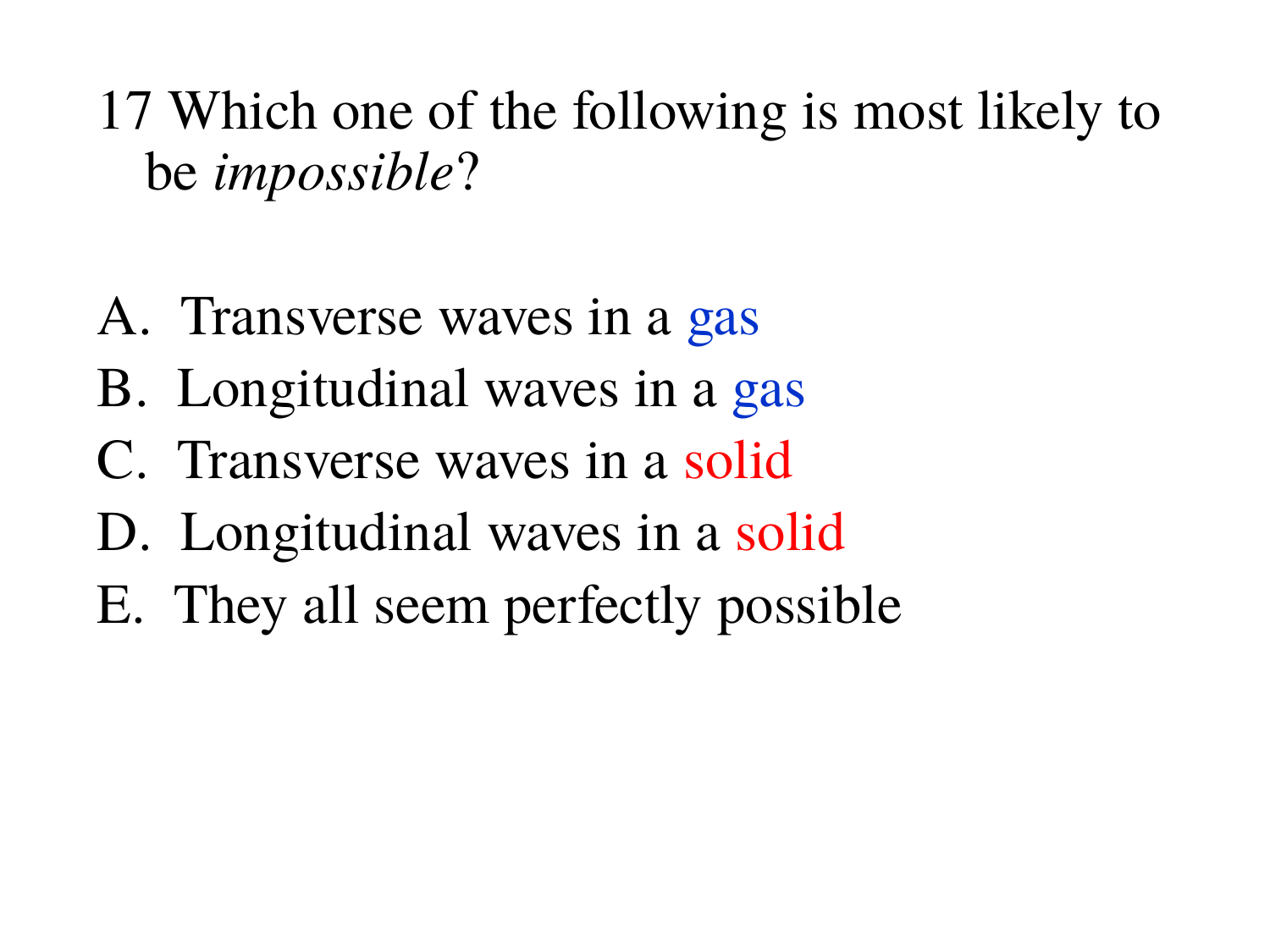

17 Which one of the following is most likely to be impossible?

A.  Transverse waves in a gas
B.  Longitudinal waves in a gas
C.  Transverse waves in a solid
D.  Longitudinal waves in a solid
E.  They all seem perfectly possible